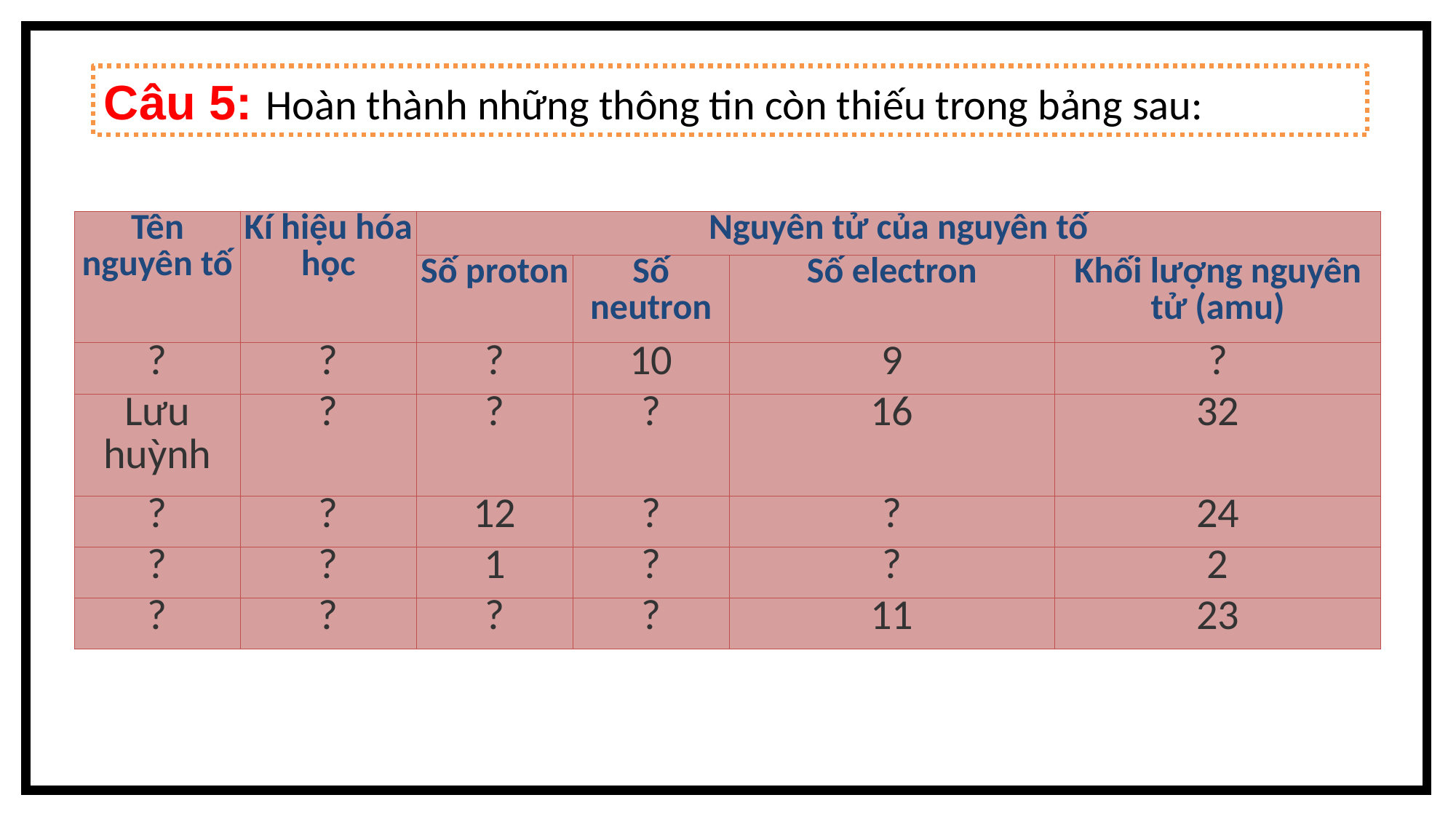

Câu 5: Hoàn thành những thông tin còn thiếu trong bảng sau:
| Tên nguyên tố | Kí hiệu hóa học | Nguyên tử của nguyên tố |  |  |  |
| --- | --- | --- | --- | --- | --- |
|  |  | Số proton | Số neutron | Số electron | Khối lượng nguyên tử (amu) |
| ? | ? | ? | 10 | 9 | ? |
| Lưu huỳnh | ? | ? | ? | 16 | 32 |
| ? | ? | 12 | ? | ? | 24 |
| ? | ? | 1 | ? | ? | 2 |
| ? | ? | ? | ? | 11 | 23 |